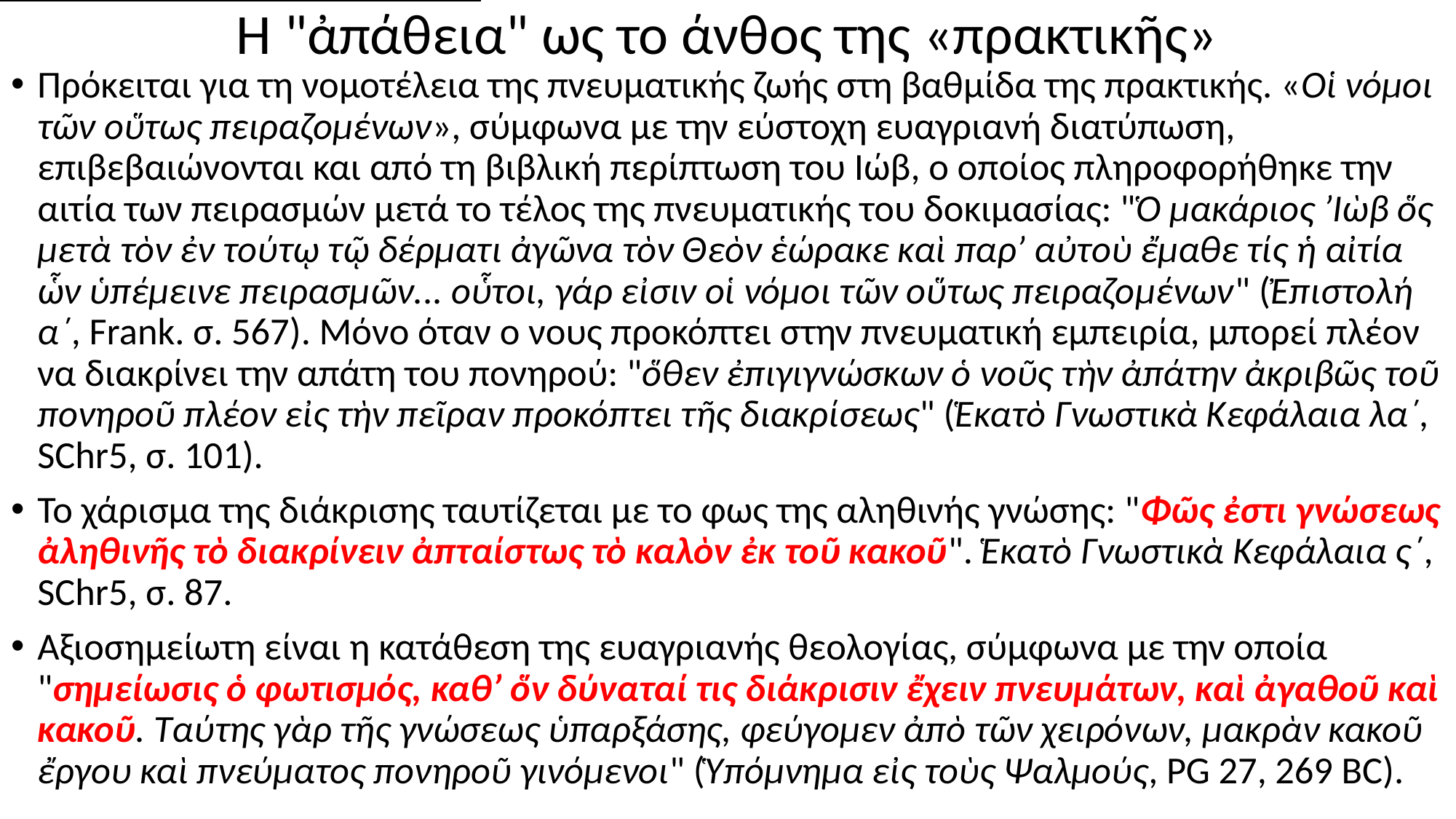

# Η "ἀπάθεια" ως το άνθος της «πρακτικῆς»

Πρόκειται για τη νομοτέλεια της πνευματικής ζωής στη βαθμίδα της πρακτικής. «Οἱ νόμοι τῶν οὕτως πειραζομένων», σύμφωνα με την εύστοχη ευαγριανή διατύπωση, επιβεβαιώνονται και από τη βιβλική περίπτωση του Ιώβ, ο οποίος πληροφορήθηκε την αιτία των πειρασμών μετά το τέλος της πνευματικής του δοκιμασίας: "Ὁ μακάριος ’Ιὼβ ὅς μετὰ τὸν ἐν τούτῳ τῷ δέρματι ἀγῶνα τὸν Θεὸν ἑώρακε καὶ παρ’ αὐτοὺ ἔμαθε τίς ἡ αἰτία ὧν ὑπέμεινε πειρασμῶν... οὗτοι, γάρ εἰσιν οἱ νόμοι τῶν οὕτως πειραζομένων" (Ἐπιστολή α΄, Frank. σ. 567). Μόνο όταν ο νους προκόπτει στην πνευματική εμπειρία, μπορεί πλέον να διακρίνει την απάτη του πονηρού: "ὅθεν ἐπιγιγνώσκων ὁ νοῦς τὴν ἀπάτην ἀκριβῶς τοῦ πονηροῦ πλέον εἰς τὴν πεῖραν προκόπτει τῆς διακρίσεως" (Ἑκατὸ Γνωστικὰ Κεφάλαια λα΄, SChr5, σ. 101).
Το χάρισμα της διάκρισης ταυτίζεται με το φως της αληθινής γνώσης: "Φῶς ἐστι γνώσεως ἀληθινῆς τὸ διακρίνειν ἀπταίστως τὸ καλὸν ἐκ τοῦ κακοῦ". Ἑκατὸ Γνωστικὰ Κεφάλαια ς΄, SChr5, σ. 87.
Αξιοσημείωτη είναι η κατάθεση της ευαγριανής θεολογίας, σύμφωνα με την οποία "σημείωσις ὁ φωτισμός, καθ’ ὅν δύναταί τις διάκρισιν ἔχειν πνευμάτων, καὶ ἀγαθοῦ καὶ κακοῦ. Ταύτης γὰρ τῆς γνώσεως ὑπαρξάσης, φεύγομεν ἀπὸ τῶν χειρόνων, μακρὰν κακοῦ ἔργου καὶ πνεύματος πονηροῦ γινόμενοι" (Ὑπόμνημα εἰς τοὺς Ψαλμούς, PG 27, 269 BC).